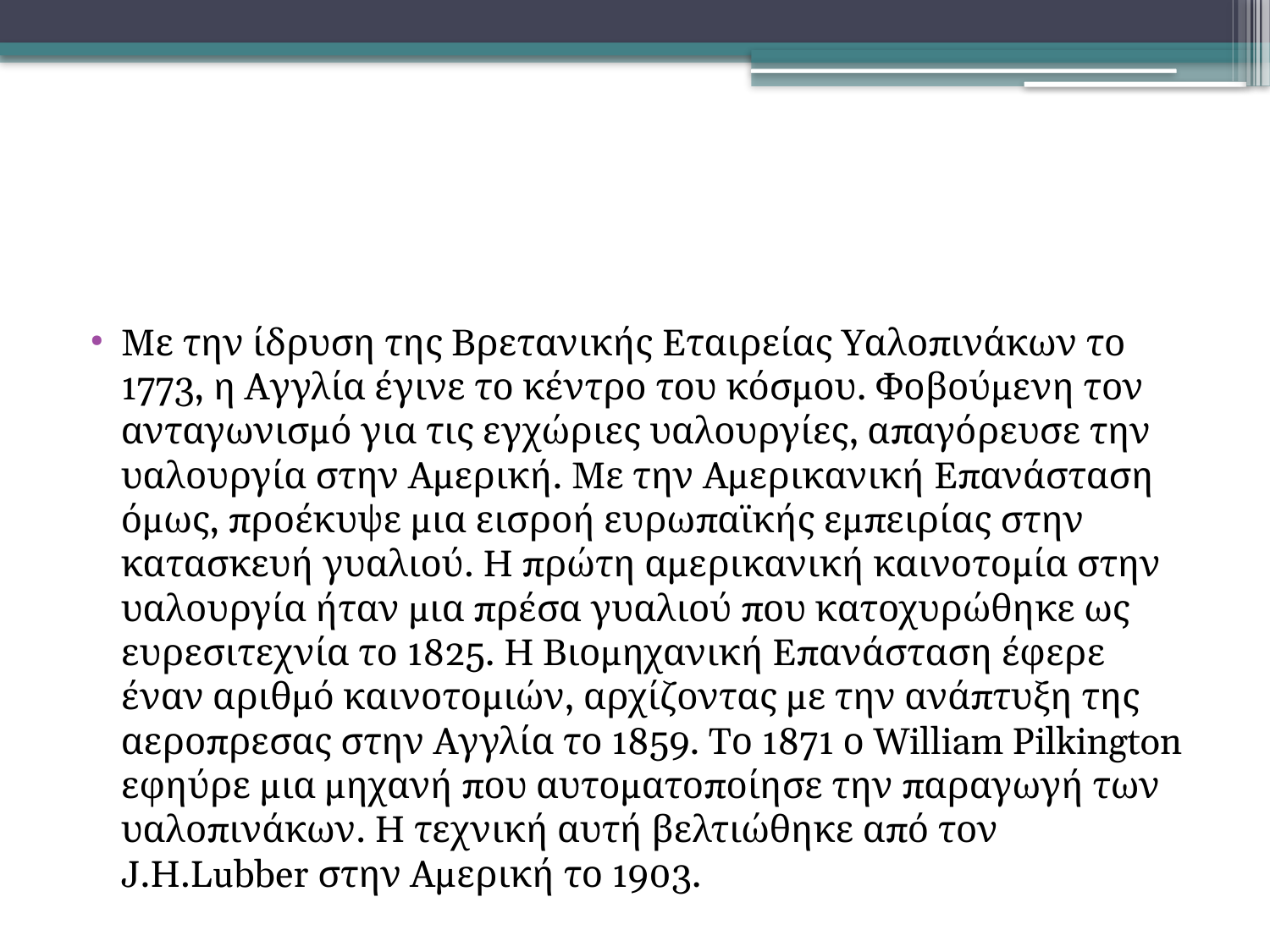

#
Με την ίδρυση της Βρετανικής Εταιρείας Υαλοπινάκων το 1773, η Αγγλία έγινε το κέντρο του κόσμου. Φοβούμενη τον ανταγωνισμό για τις εγχώριες υαλουργίες, απαγόρευσε την υαλουργία στην Αμερική. Με την Αμερικανική Επανάσταση όμως, προέκυψε μια εισροή ευρωπαϊκής εμπειρίας στην κατασκευή γυαλιού. Η πρώτη αμερικανική καινοτομία στην υαλουργία ήταν μια πρέσα γυαλιού που κατοχυρώθηκε ως ευρεσιτεχνία το 1825. Η Βιομηχανική Επανάσταση έφερε έναν αριθμό καινοτομιών, αρχίζοντας με την ανάπτυξη της αεροπρεσας στην Αγγλία το 1859. Το 1871 ο William Pilkington εφηύρε μια μηχανή που αυτοματοποίησε την παραγωγή των υαλοπινάκων. Η τεχνική αυτή βελτιώθηκε από τον J.H.Lubber στην Αμερική το 1903.